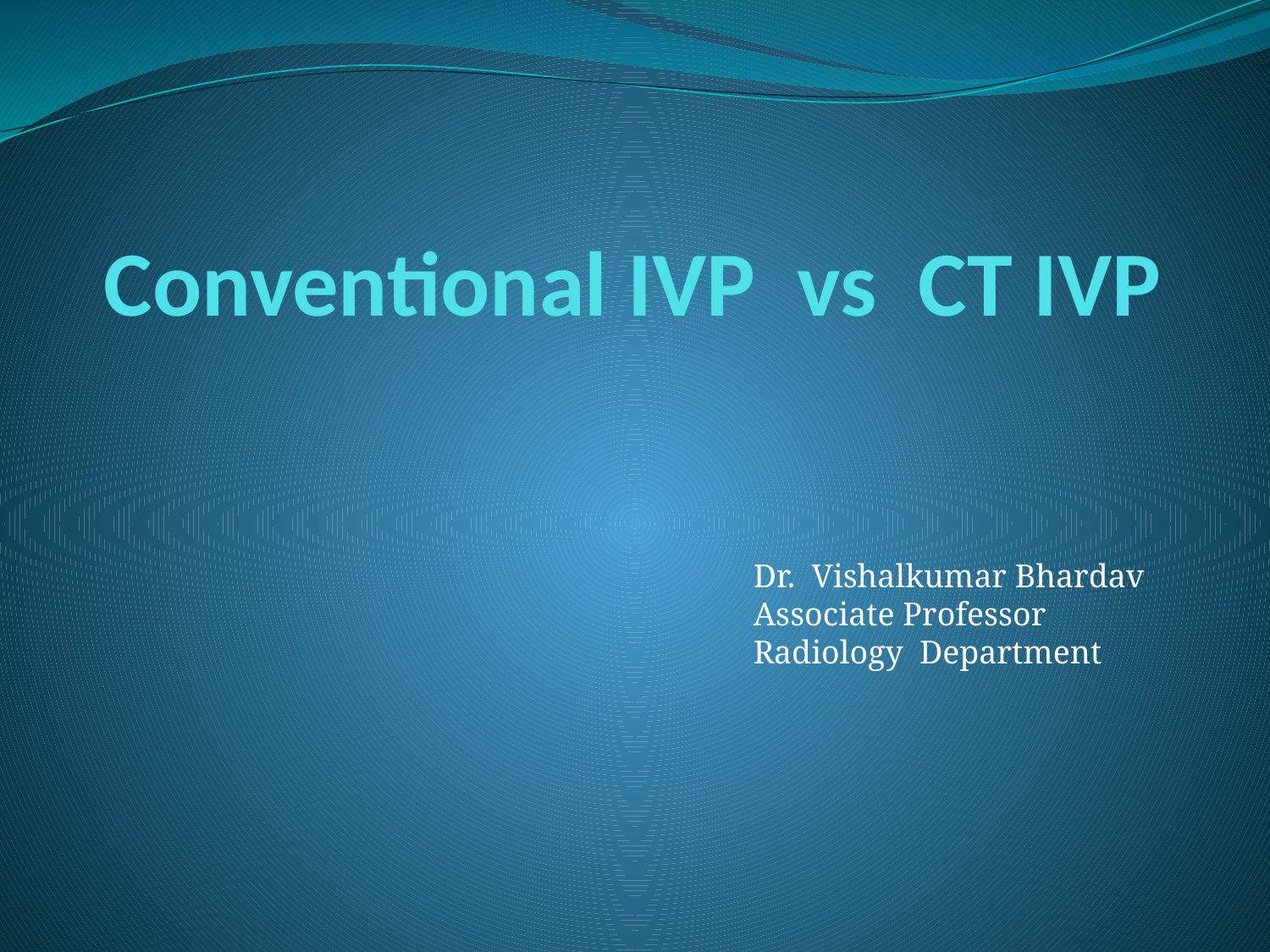

# Conventional IVP  vs  CT IVP
Dr.  Vishalkumar Bhardav
Associate Professor
Radiology  Department